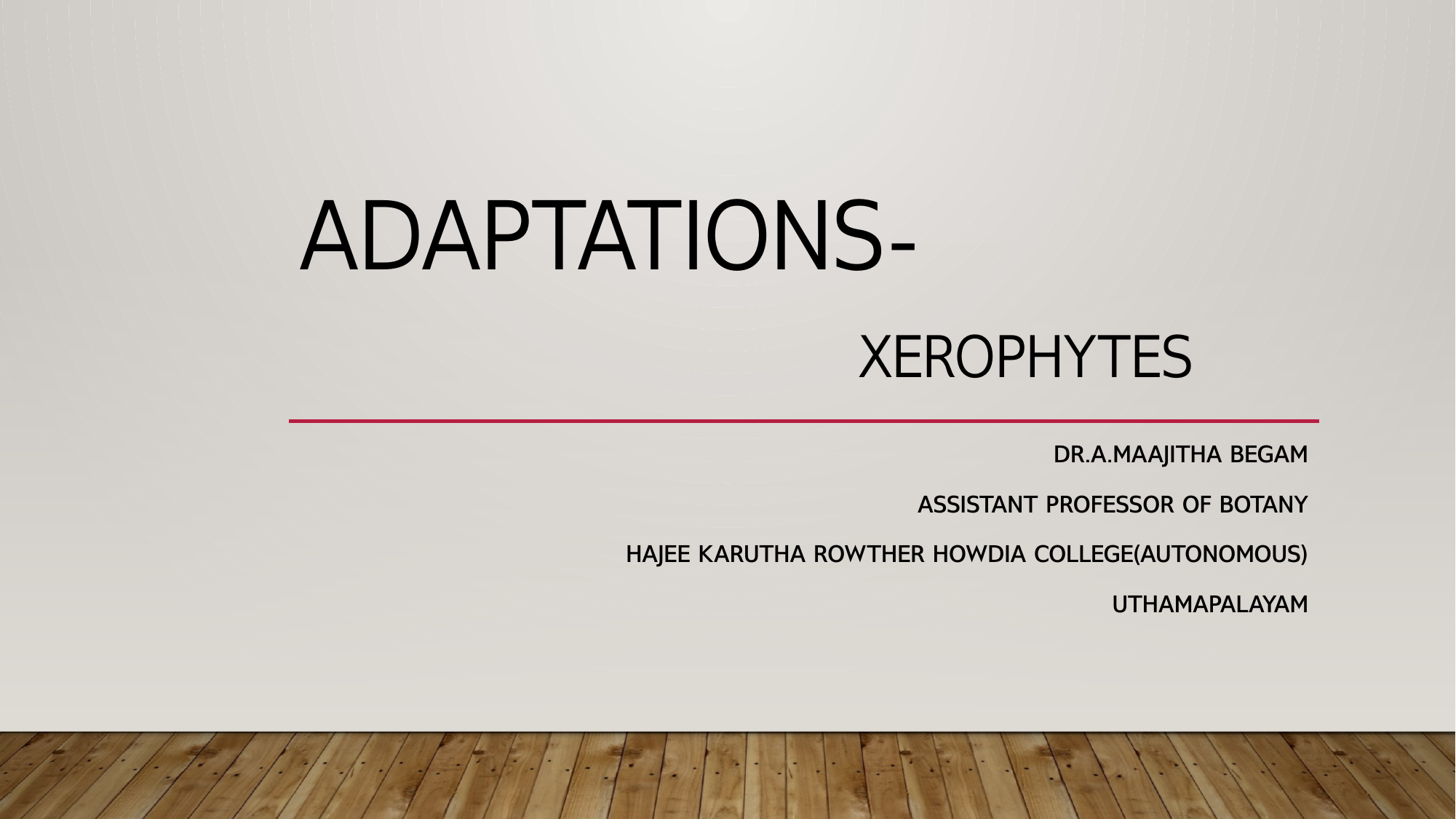

# Adaptations-					               xerophytes
Dr.a.Maajitha begam
Assistant professor of botany
Hajee karutha rowther howdia college(autonomous)
uthamapalayam